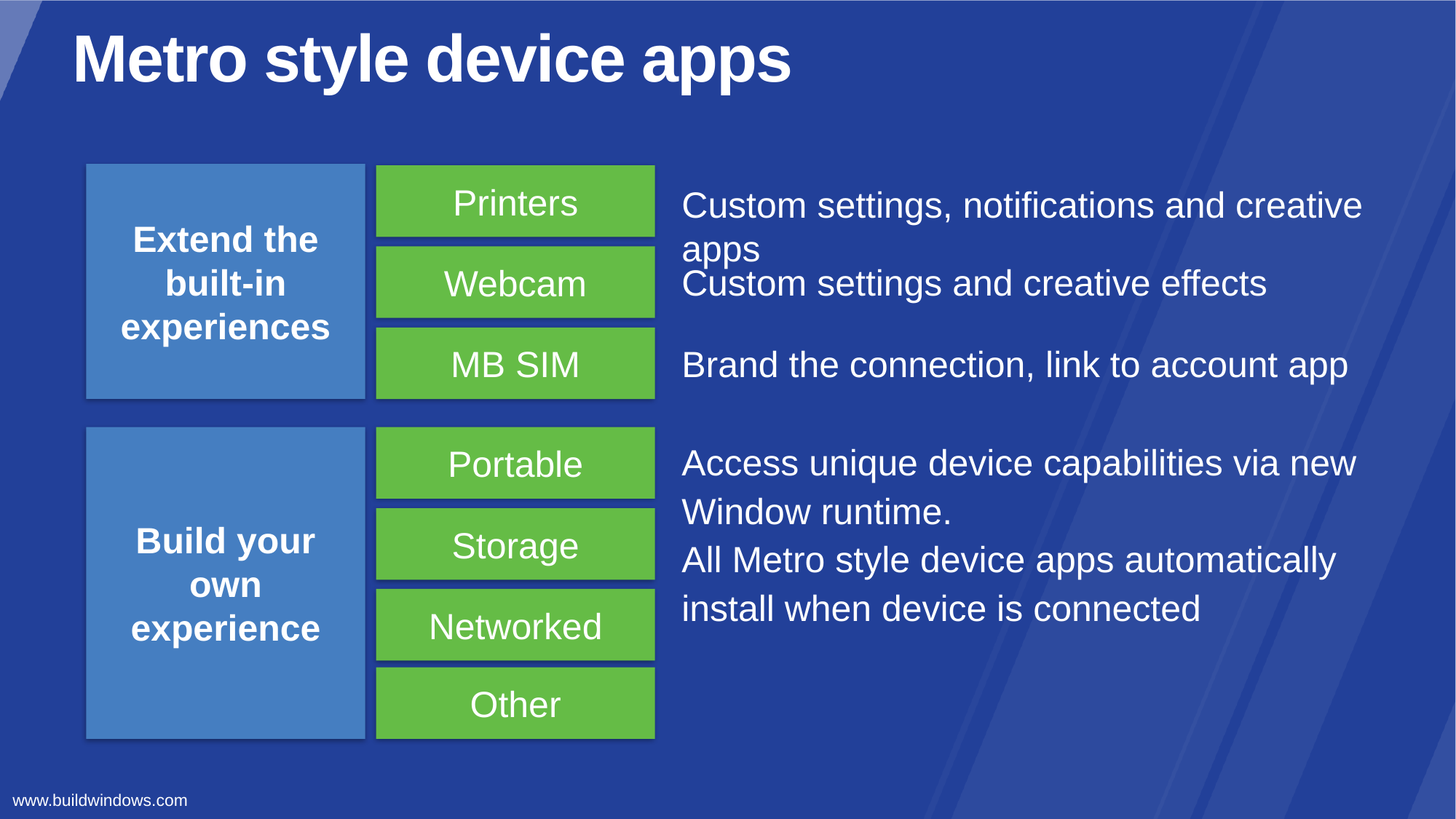

Metro style device apps
Extend the built-in experiences
Printers
Custom settings, notifications and creative apps
Webcam
Custom settings and creative effects
MB SIM
Brand the connection, link to account app
Build your own experience
Portable

Storage
Networked
Other
Access unique device capabilities via new Window runtime.
All Metro style device apps automatically install when device is connected